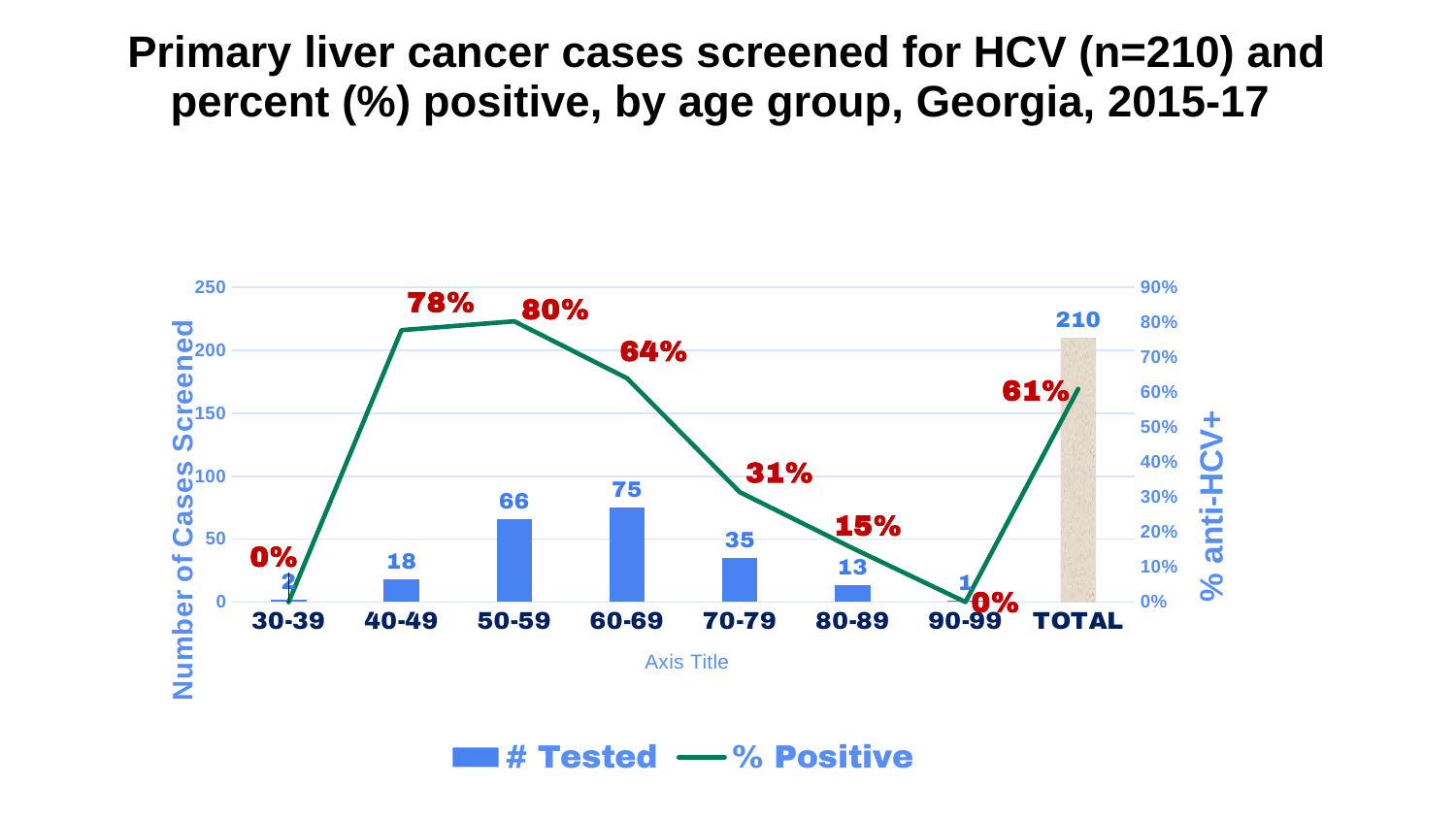

# Primary liver cancer cases screened for HCV (n=210) and percent (%) positive, by age group, Georgia, 2015-17

### Chart

| Category | # Tested | % Positive |
|---|---|---|
| 30-39 | 2.0 | 0.0 |
| 40-49 | 18.0 | 0.7777777777777778 |
| 50-59 | 66.0 | 0.803030303030303 |
| 60-69 | 75.0 | 0.64 |
| 70-79 | 35.0 | 0.3142857142857143 |
| 80-89 | 13.0 | 0.15384615384615385 |
| 90-99 | 1.0 | 0.0 |
| TOTAL | 210.0 | 0.6095238095238096 |